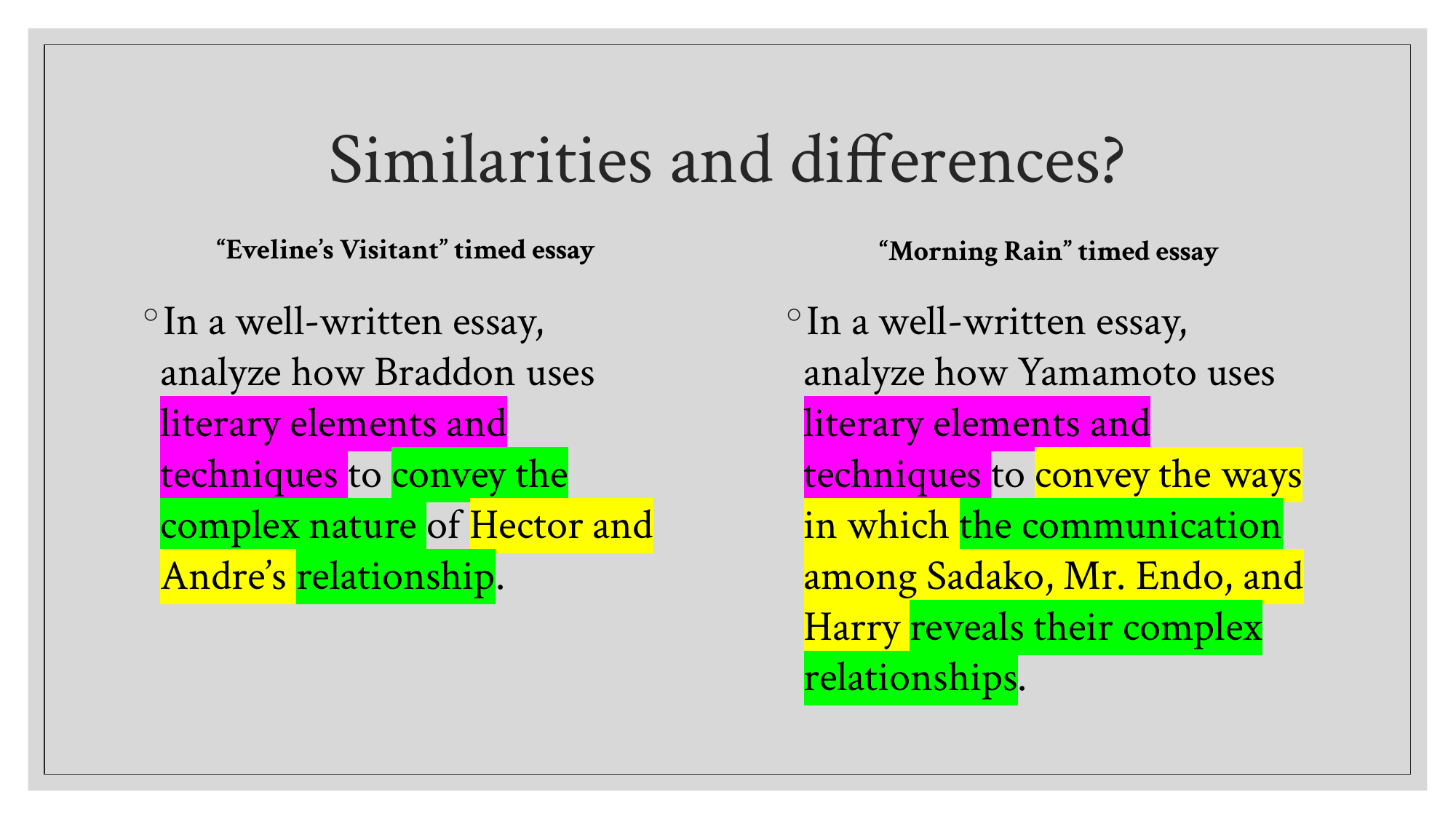

# Similarities and differences?
“Eveline’s Visitant” timed essay
“Morning Rain” timed essay
In a well-written essay, analyze how Braddon uses literary elements and techniques to convey the complex nature of Hector and Andre’s relationship.
In a well-written essay, analyze how Yamamoto uses literary elements and techniques to convey the ways in which the communication among Sadako, Mr. Endo, and Harry reveals their complex relationships.